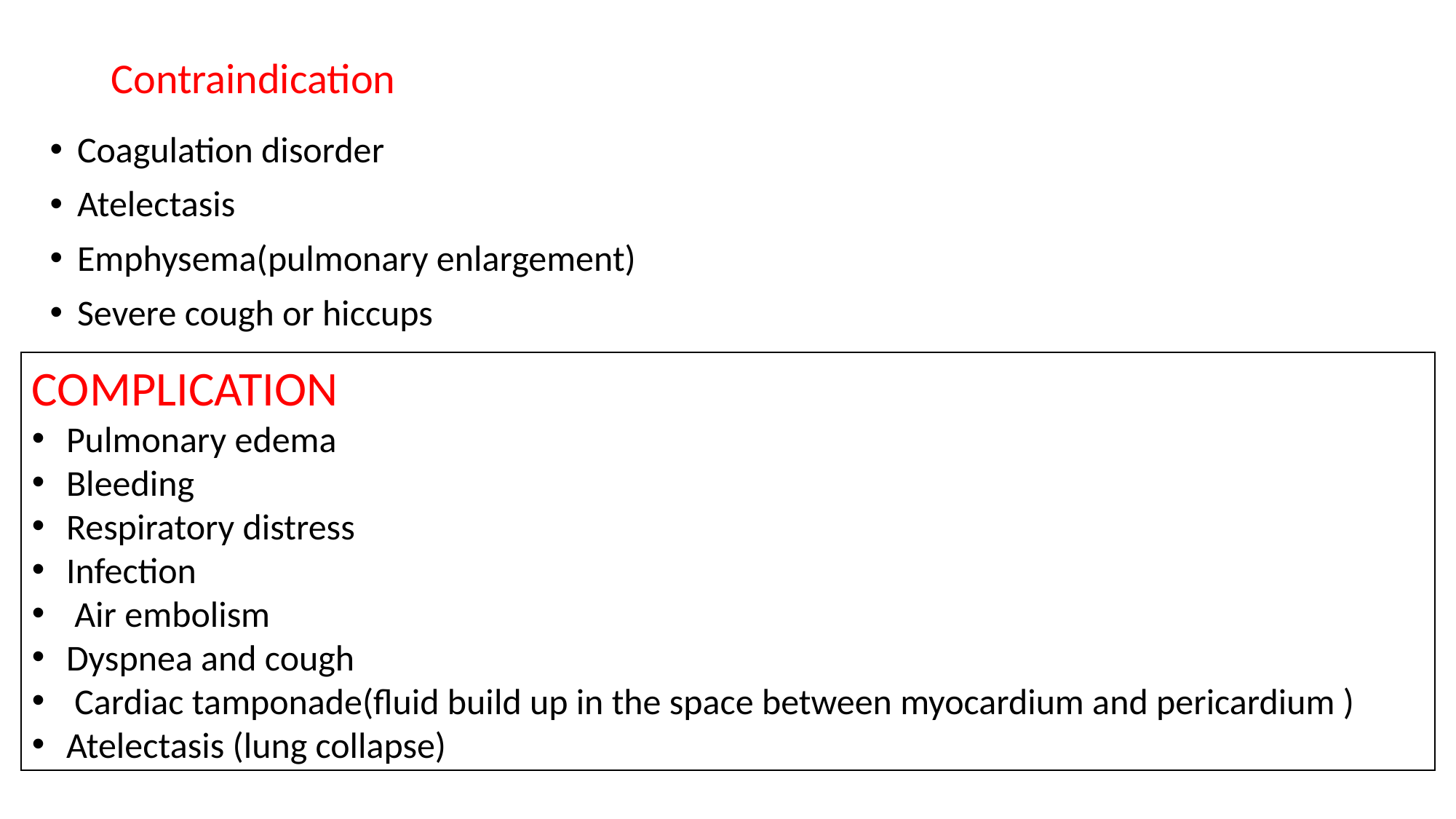

# Contraindication
Coagulation disorder
Atelectasis
Emphysema(pulmonary enlargement)
Severe cough or hiccups
COMPLICATION
Pulmonary edema
Bleeding
Respiratory distress
Infection
 Air embolism
Dyspnea and cough
 Cardiac tamponade(fluid build up in the space between myocardium and pericardium )
Atelectasis (lung collapse)